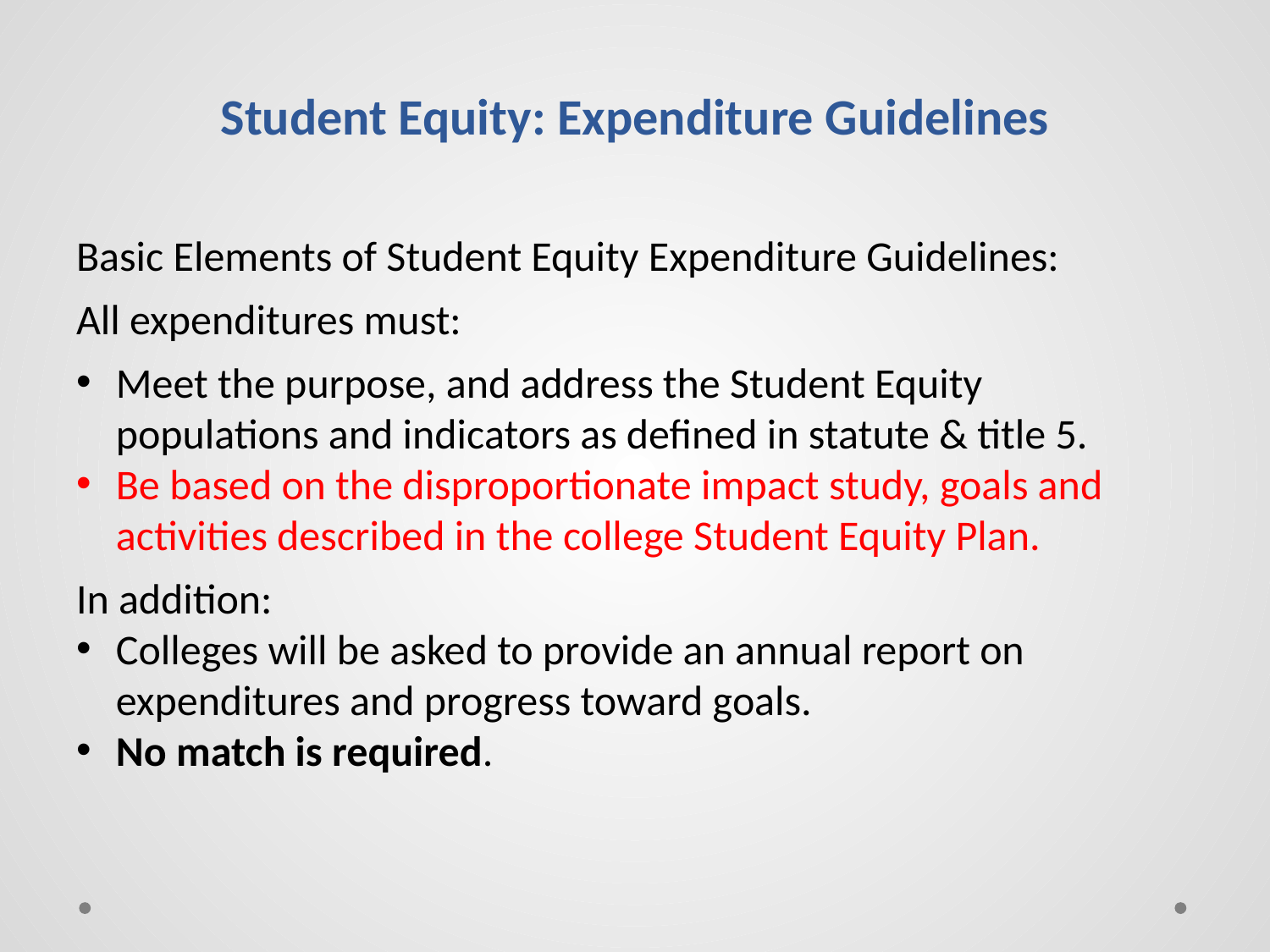

# Student Equity: Expenditure Guidelines
Basic Elements of Student Equity Expenditure Guidelines:

All expenditures must:

Meet the purpose, and address the Student Equity populations and indicators as defined in statute & title 5.
Be based on the disproportionate impact study, goals and activities described in the college Student Equity Plan.

In addition:
Colleges will be asked to provide an annual report on expenditures and progress toward goals.
No match is required.